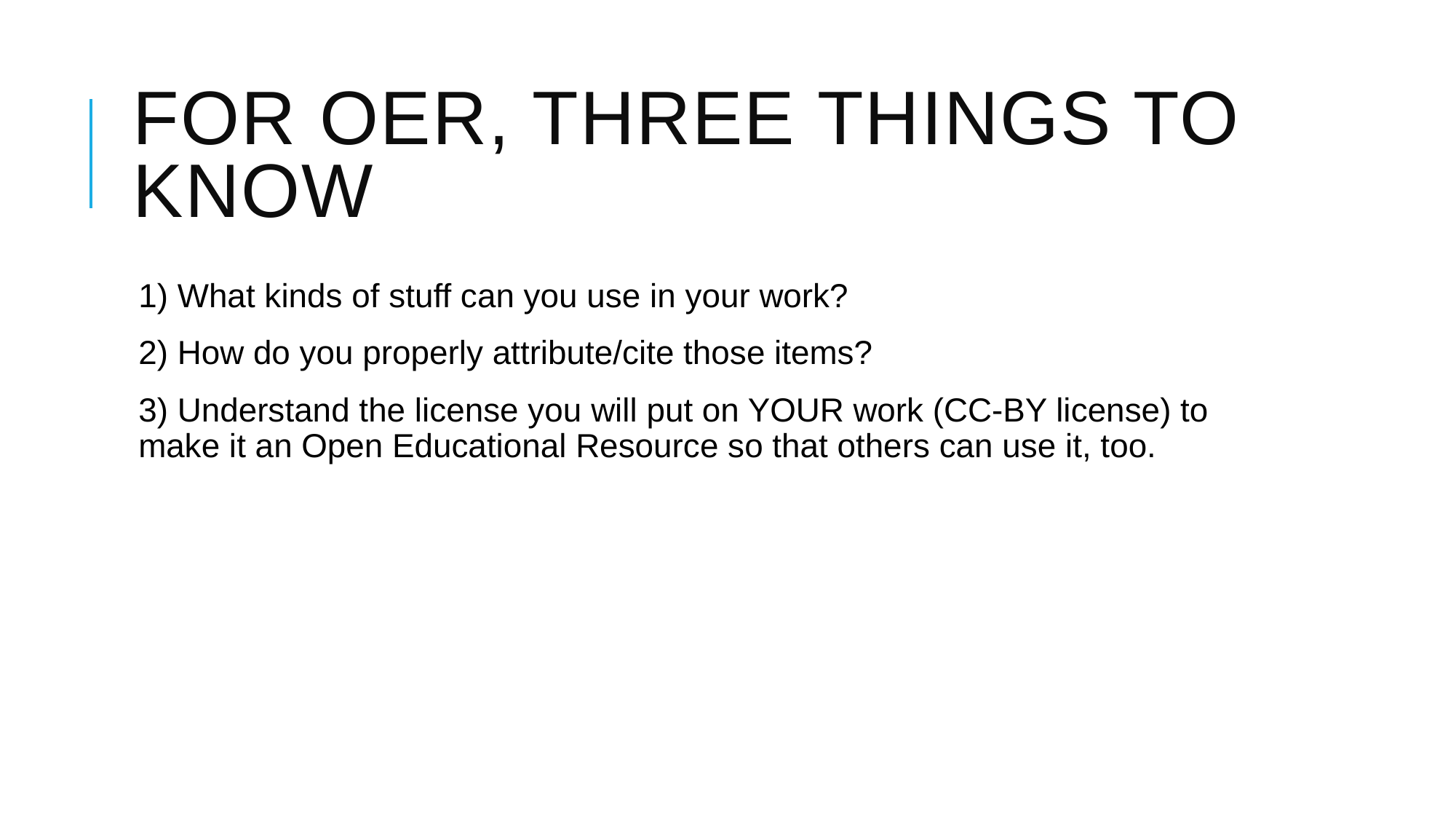

# For OER, three things to know
1) What kinds of stuff can you use in your work?
2) How do you properly attribute/cite those items?
3) Understand the license you will put on YOUR work (CC-BY license) to make it an Open Educational Resource so that others can use it, too.